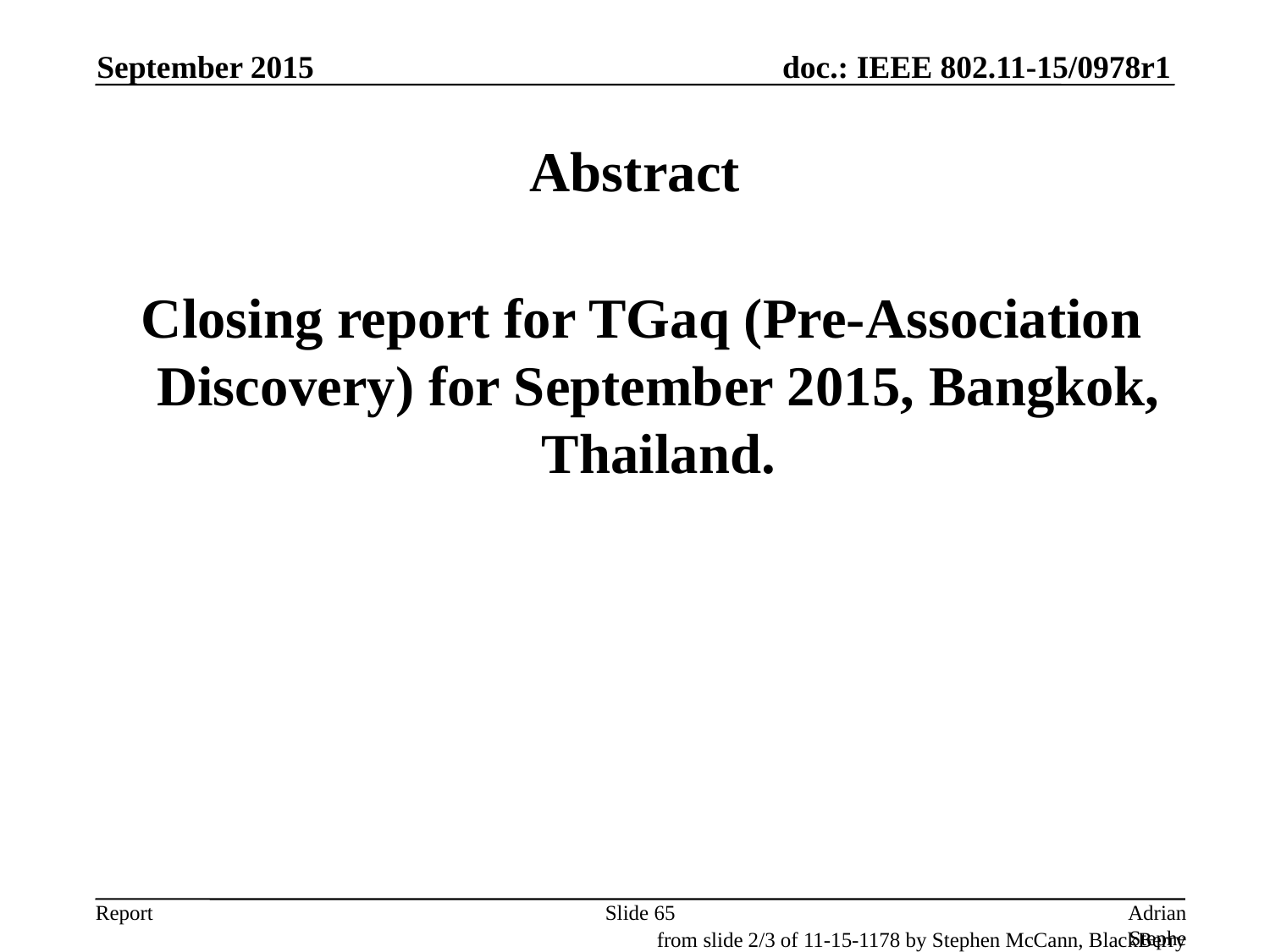

September 2015
# Abstract
 Closing report for TGaq (Pre-Association Discovery) for September 2015, Bangkok, Thailand.
Slide 65
Adrian Stephens, Intel
from slide 2/3 of 11-15-1178 by Stephen McCann, BlackBerry